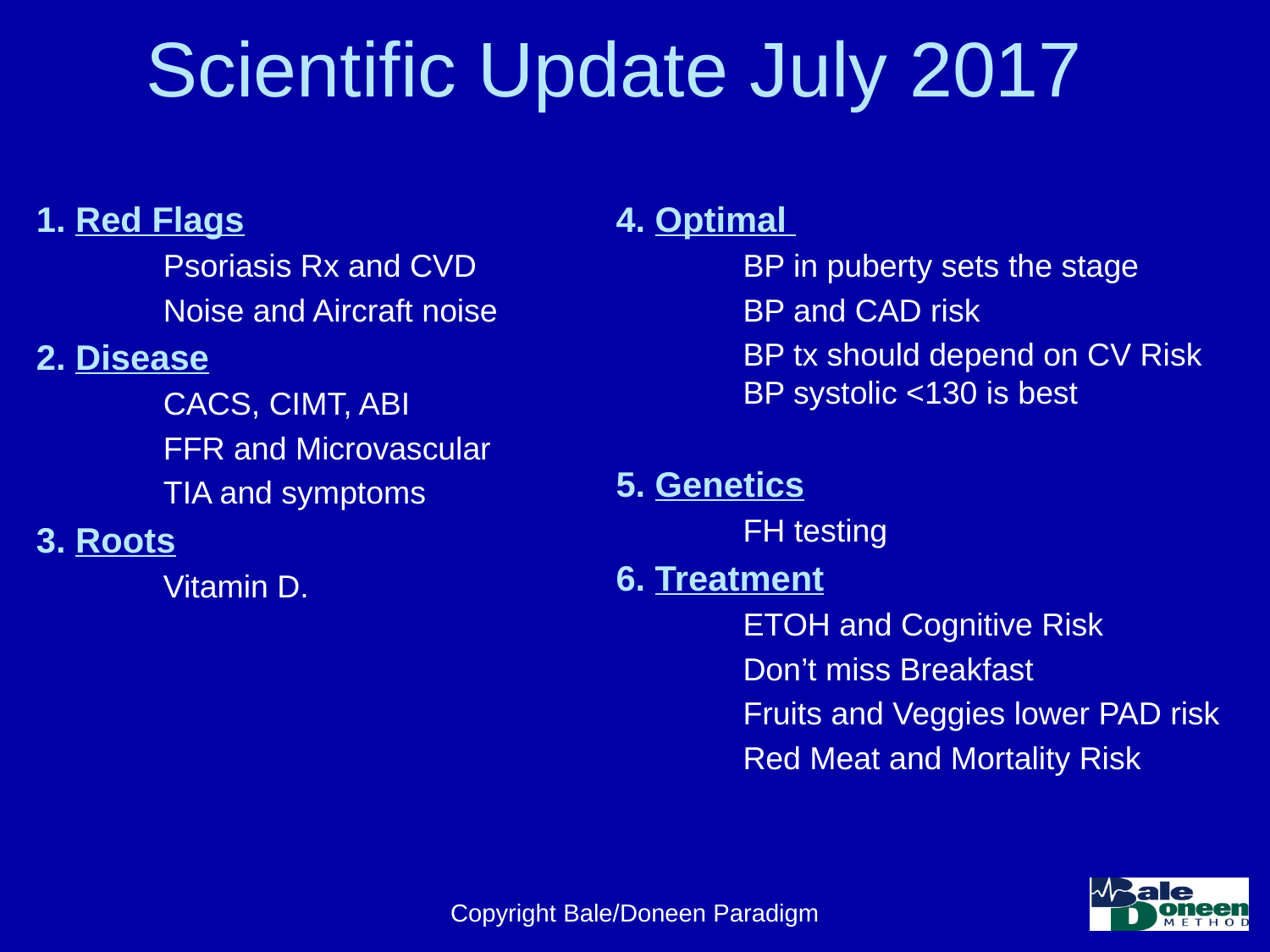

# Scientific Update July 2017
4. Optimal
	BP in puberty sets the stage
	BP and CAD risk
	BP tx should depend on CV Risk	BP systolic <130 is best

5. Genetics
	FH testing
6. Treatment
	ETOH and Cognitive Risk
	Don’t miss Breakfast
	Fruits and Veggies lower PAD risk
	Red Meat and Mortality Risk

1. Red Flags
	Psoriasis Rx and CVD
	Noise and Aircraft noise
2. Disease
	CACS, CIMT, ABI
	FFR and Microvascular
	TIA and symptoms
3. Roots
	Vitamin D.

Copyright Bale/Doneen Paradigm